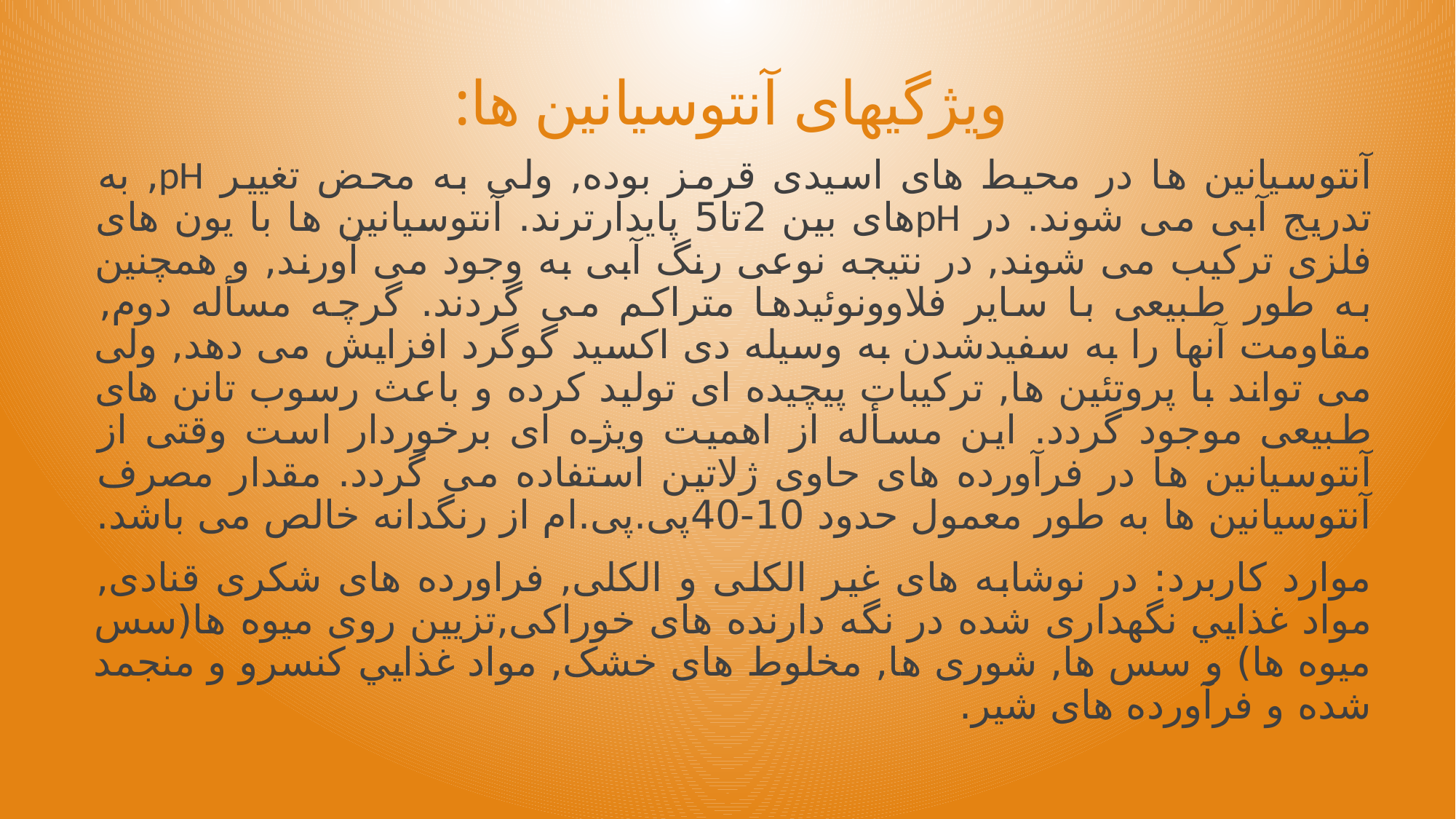

# ويژگيهای آنتوسیانین ها:
آنتوسيانين ها در محيط های اسيدی قرمز بوده, ولی به محض تغيير pH, به تدريج آبی می شوند. در pHهای بين 2تا5 پايدارترند. آنتوسيانين ها با يون های فلزی ترکيب می شوند, در نتيجه نوعی رنگ آبی به وجود می آورند, و همچنين به طور طبيعی با ساير فلاوونوئيدها متراکم می گردند. گرچه مسأله دوم, مقاومت آنها را به سفيدشدن به وسيله دی اکسيد گوگرد افزايش می دهد, ولی می تواند با پروتئين ها, ترکيبات پيچيده ای توليد کرده و باعث رسوب تانن های طبيعی موجود گردد. اين مسأله از اهميت ويژه ای برخوردار است وقتی از آنتوسيانين ها در فرآورده های حاوی ژلاتين استفاده می گردد. مقدار مصرف آنتوسيانين ها به طور معمول حدود 10-40پی.پی.ام از رنگدانه خالص می باشد.
موارد کاربرد: در نوشابه های غير الکلی و الکلی, فراورده های شکری قنادی, مواد غذايي نگهداری شده در نگه دارنده های خوراکی,تزيين روی ميوه ها(سس ميوه ها) و سس ها, شوری ها, مخلوط های خشک, مواد غذايي کنسرو و منجمد شده و فرآورده های شير.